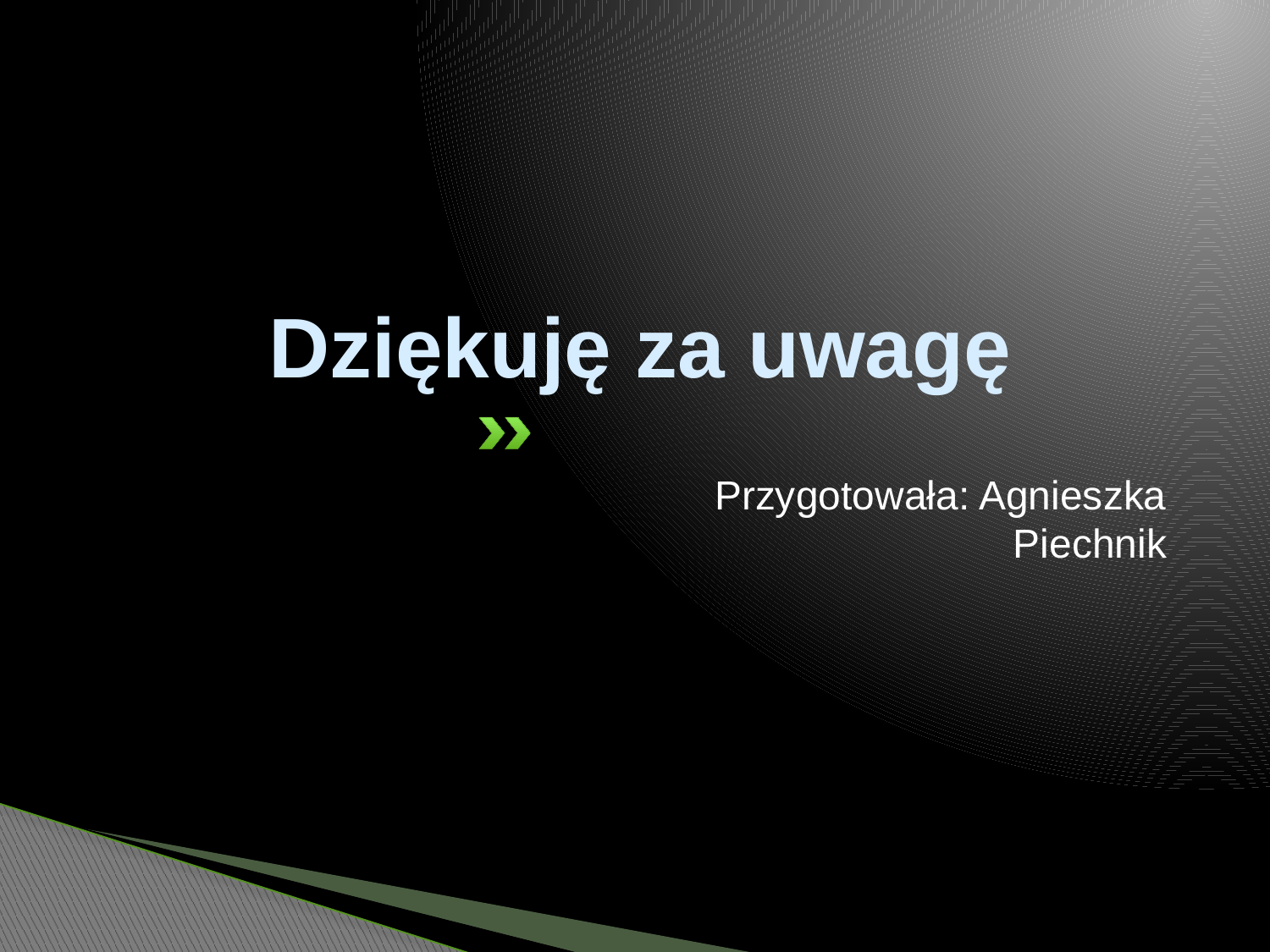

# Dziękuję za uwagę

Przygotowała: Agnieszka Piechnik